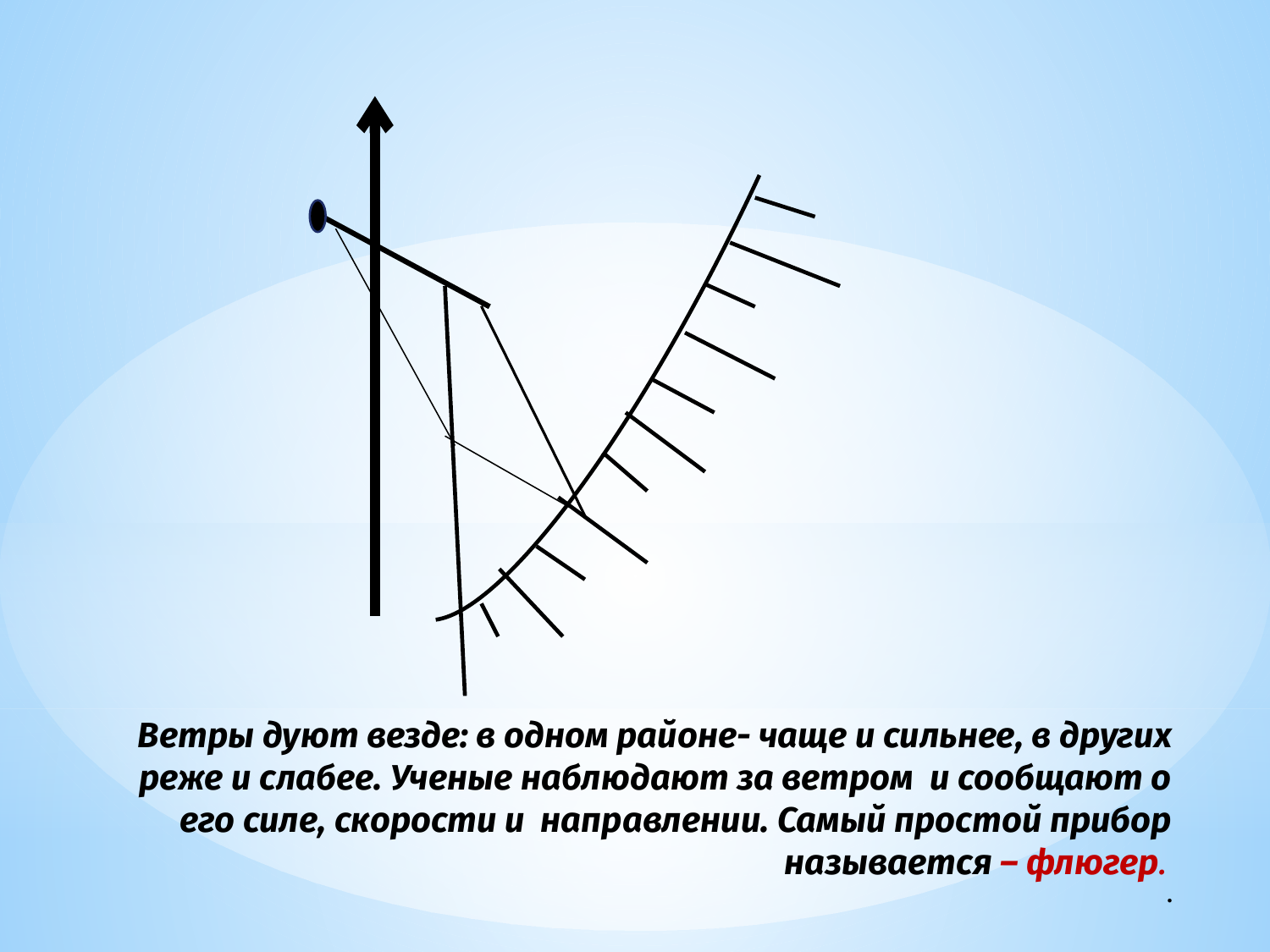

# Ветры дуют везде: в одном районе- чаще и сильнее, в других реже и слабее. Ученые наблюдают за ветром  и сообщают о его силе, скорости и  направлении. Самый простой прибор называется – флюгер. .